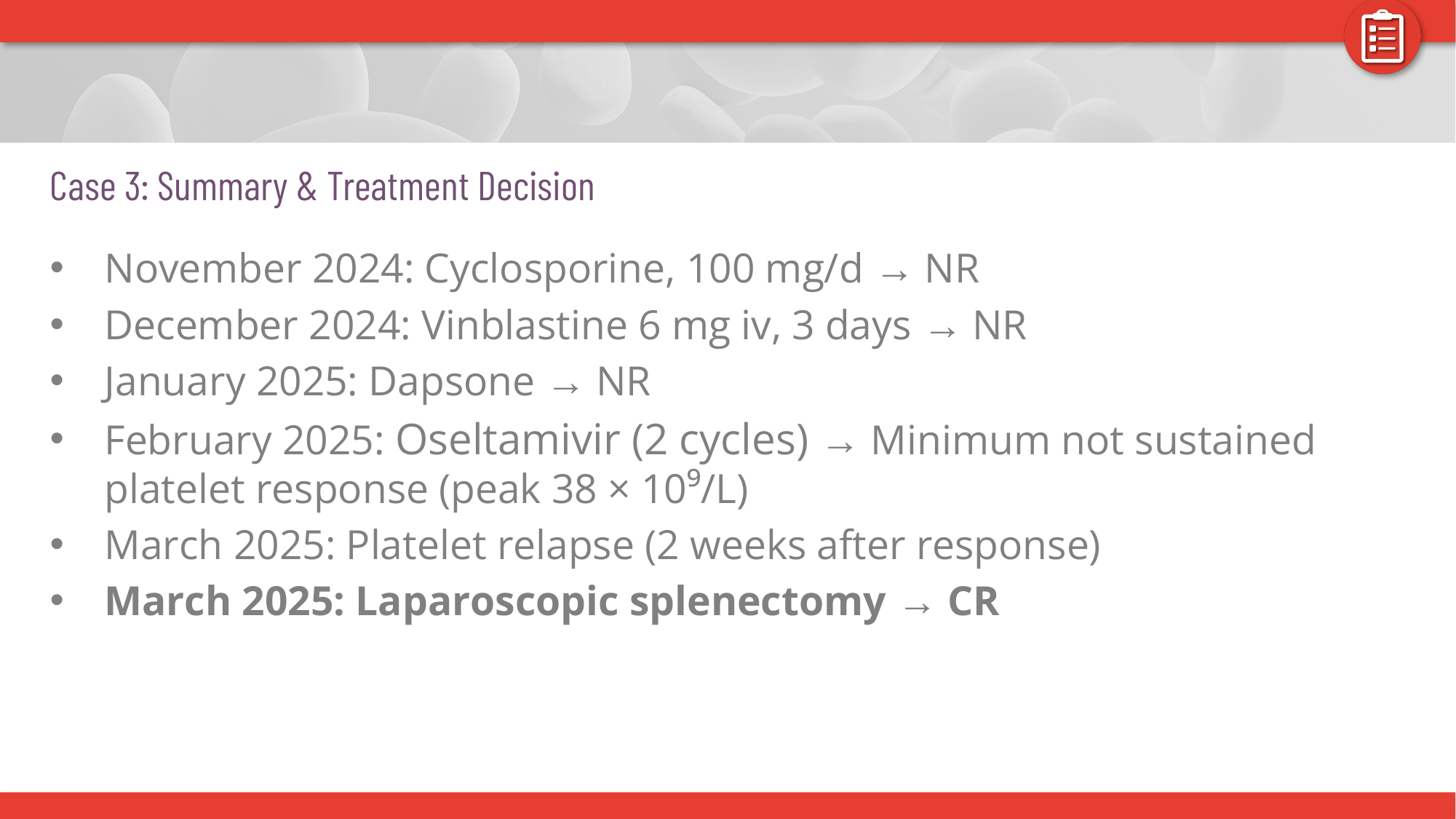

# Case 3: Summary & Treatment Decision
November 2024: Cyclosporine, 100 mg/d → NR
December 2024: Vinblastine 6 mg iv, 3 days → NR
January 2025: Dapsone → NR
February 2025: Oseltamivir (2 cycles) → Minimum not sustained platelet response (peak 38 × 10⁹/L)
March 2025: Platelet relapse (2 weeks after response)
March 2025: Laparoscopic splenectomy → CR